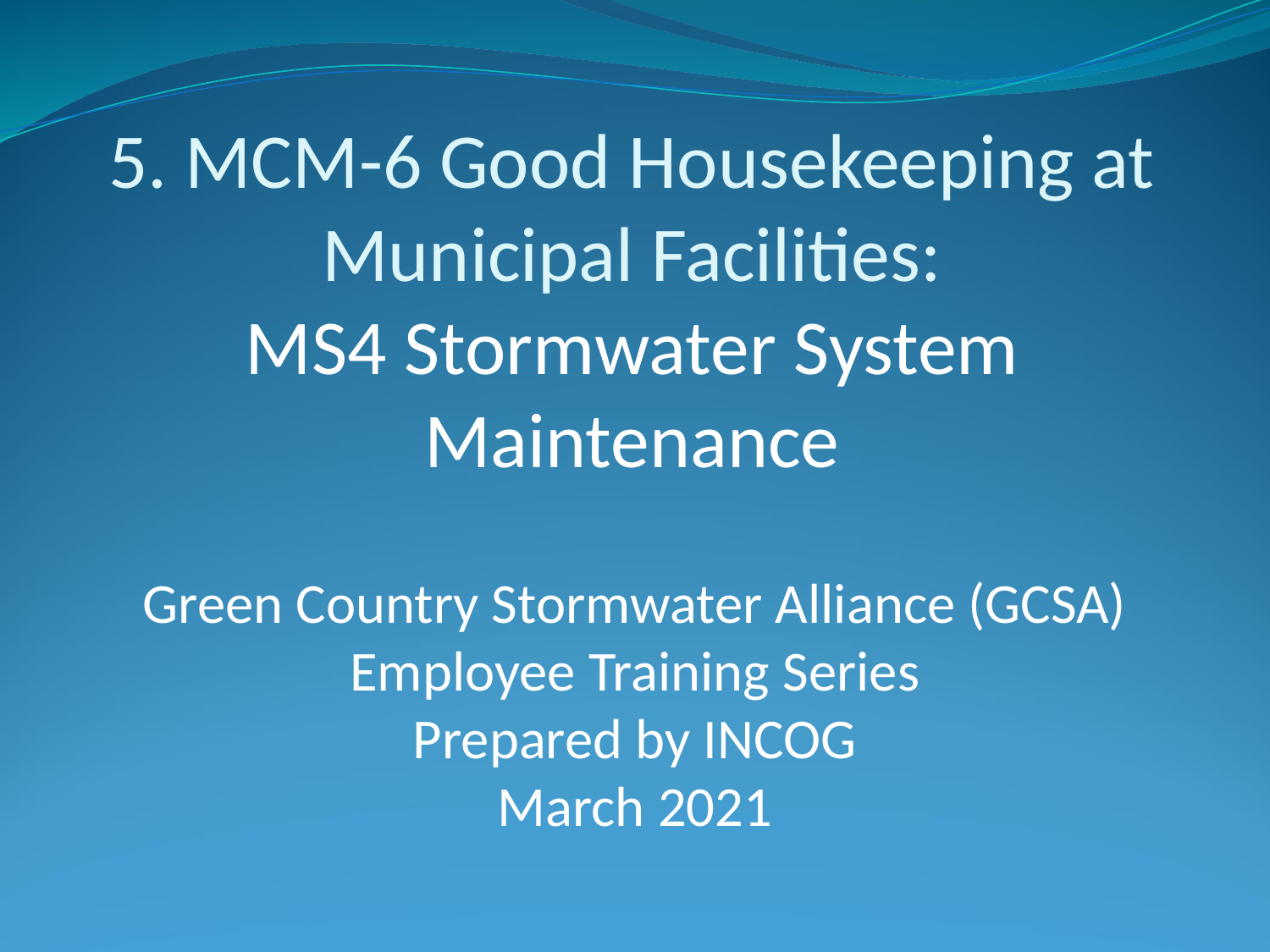

5. MCM-6 Good Housekeeping at Municipal Facilities:
MS4 Stormwater System Maintenance
Green Country Stormwater Alliance (GCSA)
Employee Training Series
Prepared by INCOG
March 2021